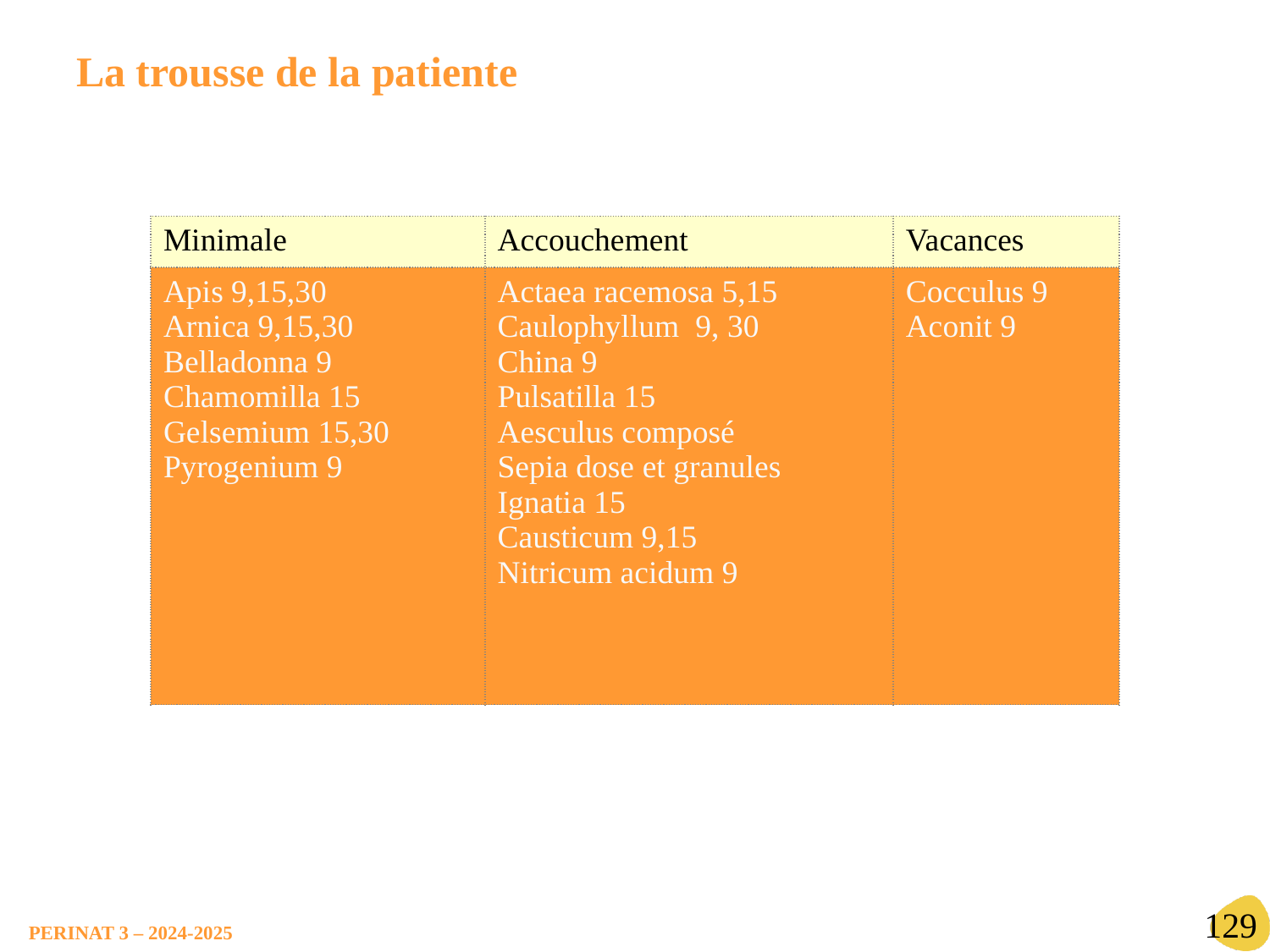

# La trousse de la patiente
| Minimale | Accouchement | Vacances |
| --- | --- | --- |
| Apis 9,15,30 Arnica 9,15,30 Belladonna 9 Chamomilla 15 Gelsemium 15,30 Pyrogenium 9 | Actaea racemosa 5,15 Caulophyllum 9, 30 China 9 Pulsatilla 15 Aesculus composé Sepia dose et granules Ignatia 15 Causticum 9,15 Nitricum acidum 9 | Cocculus 9 Aconit 9 |